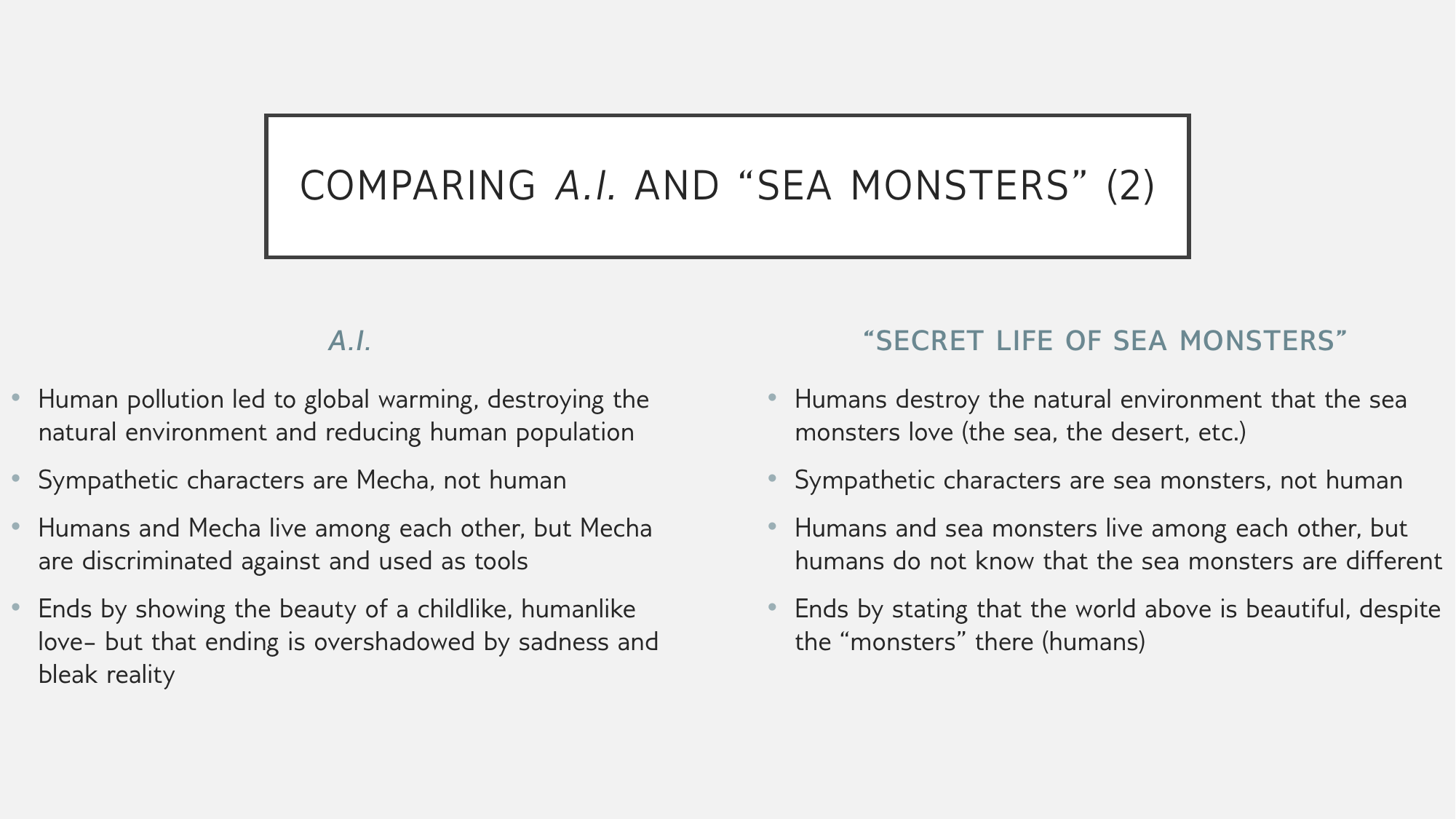

# Comparing A.I. and “Sea Monsters” (2)
A.I.
“Secret life of sea monsters”
Humans destroy the natural environment that the sea monsters love (the sea, the desert, etc.)
Sympathetic characters are sea monsters, not human
Humans and sea monsters live among each other, but humans do not know that the sea monsters are different
Ends by stating that the world above is beautiful, despite the “monsters” there (humans)
Human pollution led to global warming, destroying the natural environment and reducing human population
Sympathetic characters are Mecha, not human
Humans and Mecha live among each other, but Mecha are discriminated against and used as tools
Ends by showing the beauty of a childlike, humanlike love– but that ending is overshadowed by sadness and bleak reality